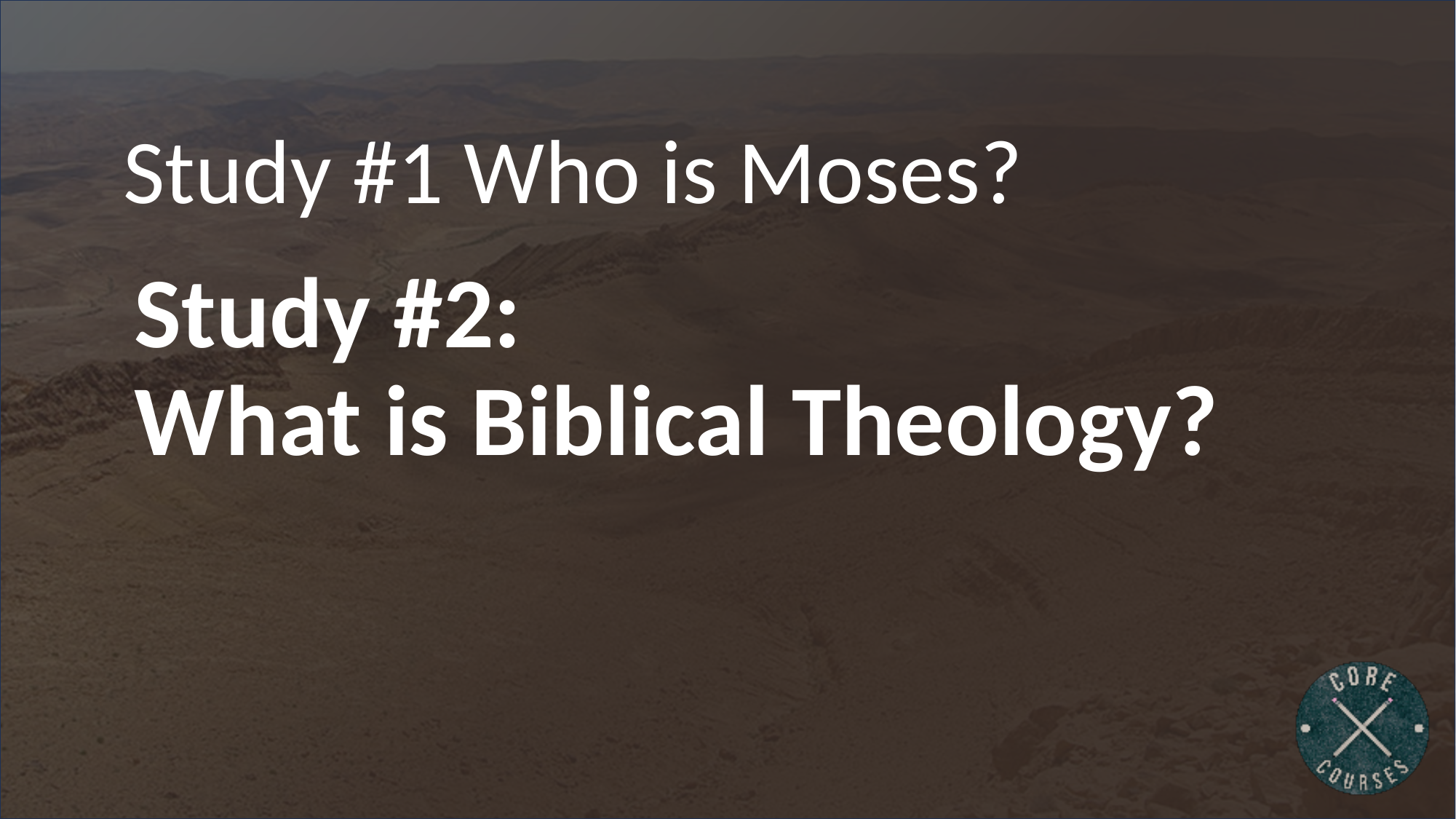

# Study #1 Who is Moses?
Study #2:
What is Biblical Theology?